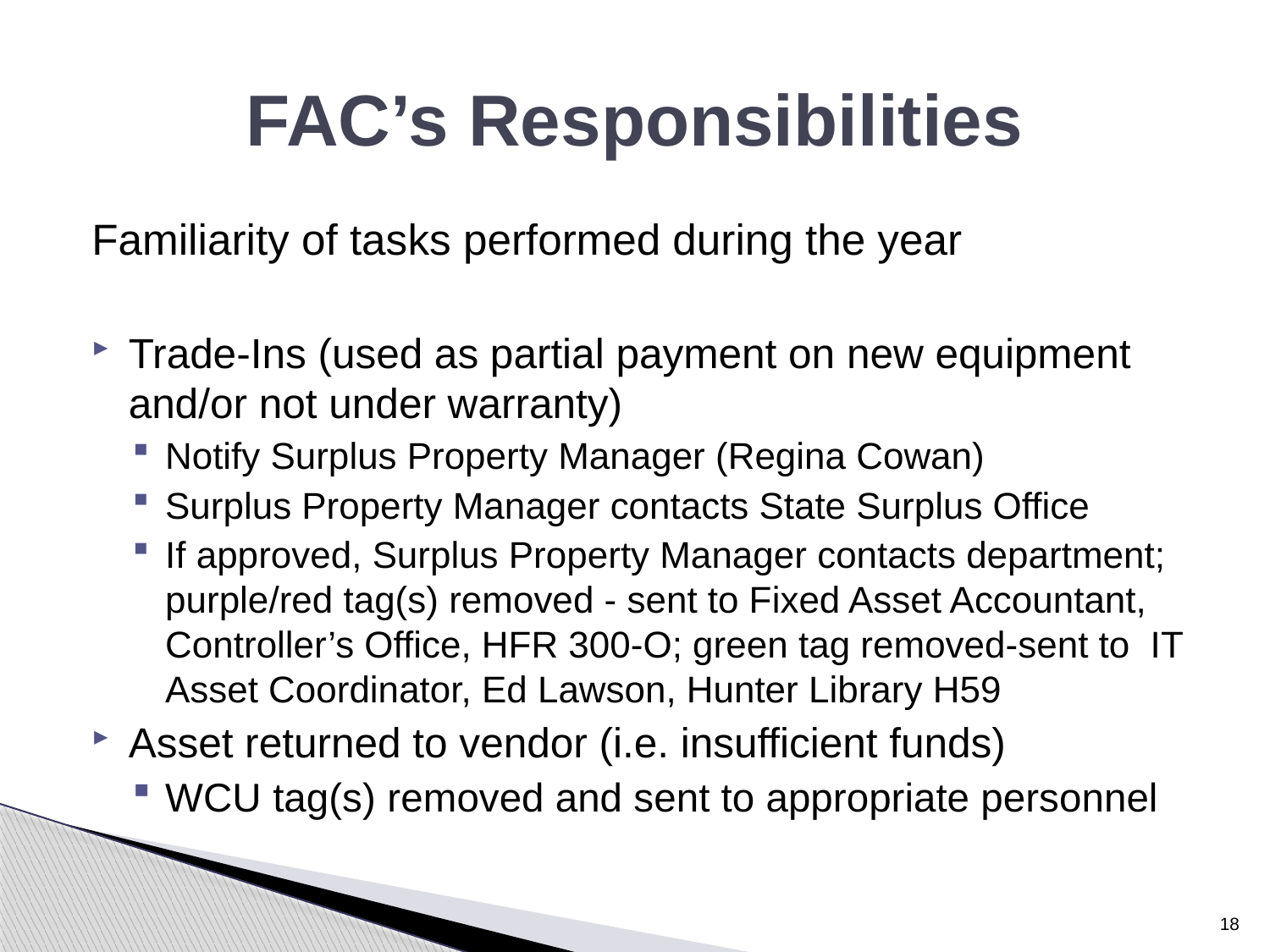

# FAC’s Responsibilities
Familiarity of tasks performed during the year

Trade-Ins (used as partial payment on new equipment and/or not under warranty)
Notify Surplus Property Manager (Regina Cowan)
Surplus Property Manager contacts State Surplus Office
If approved, Surplus Property Manager contacts department; purple/red tag(s) removed - sent to Fixed Asset Accountant, Controller’s Office, HFR 300-O; green tag removed-sent to  IT Asset Coordinator, Ed Lawson, Hunter Library H59
Asset returned to vendor (i.e. insufficient funds)
WCU tag(s) removed and sent to appropriate personnel
18